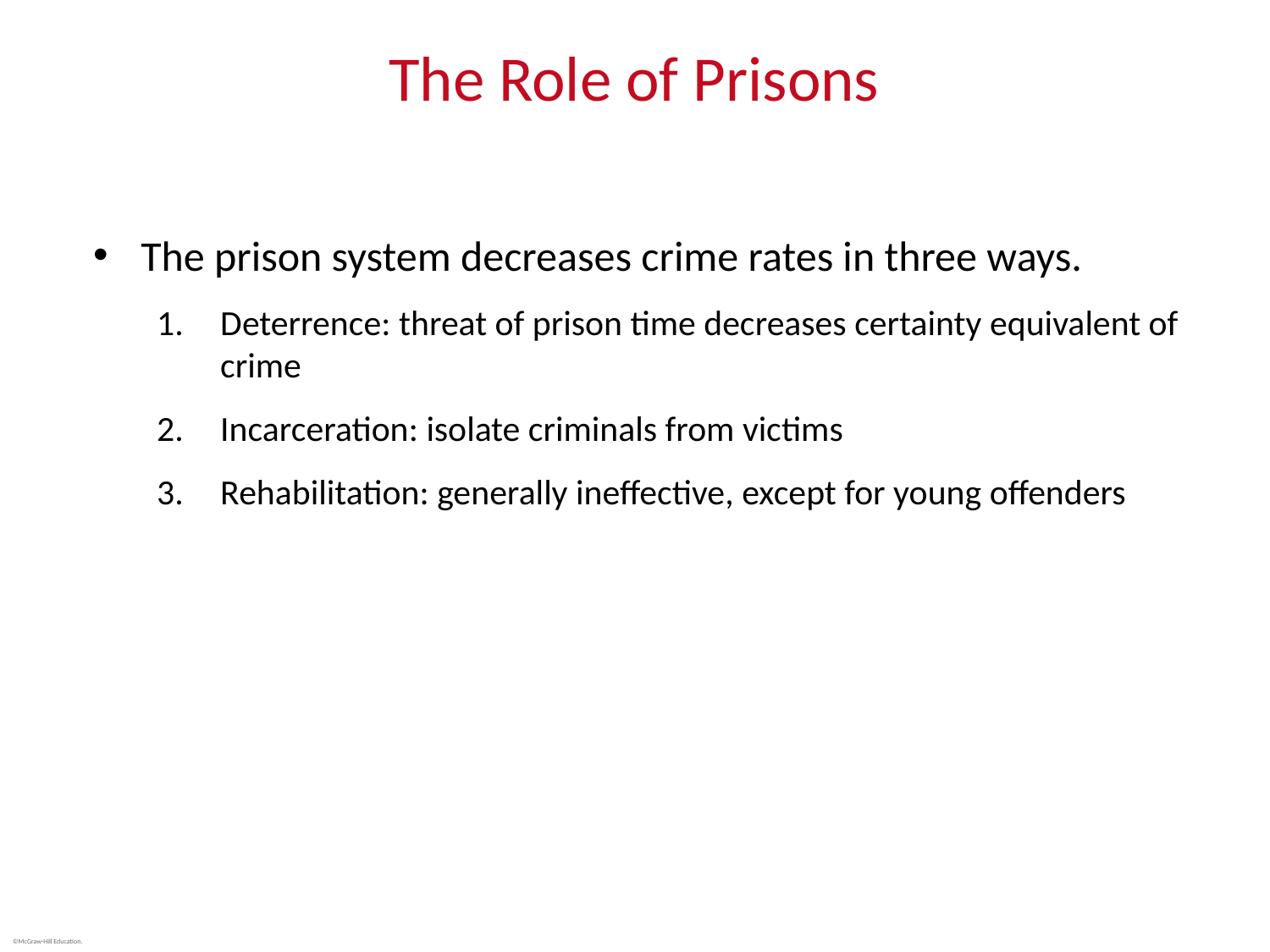

# The Role of Prisons
The prison system decreases crime rates in three ways.
Deterrence: threat of prison time decreases certainty equivalent of crime
Incarceration: isolate criminals from victims
Rehabilitation: generally ineffective, except for young offenders